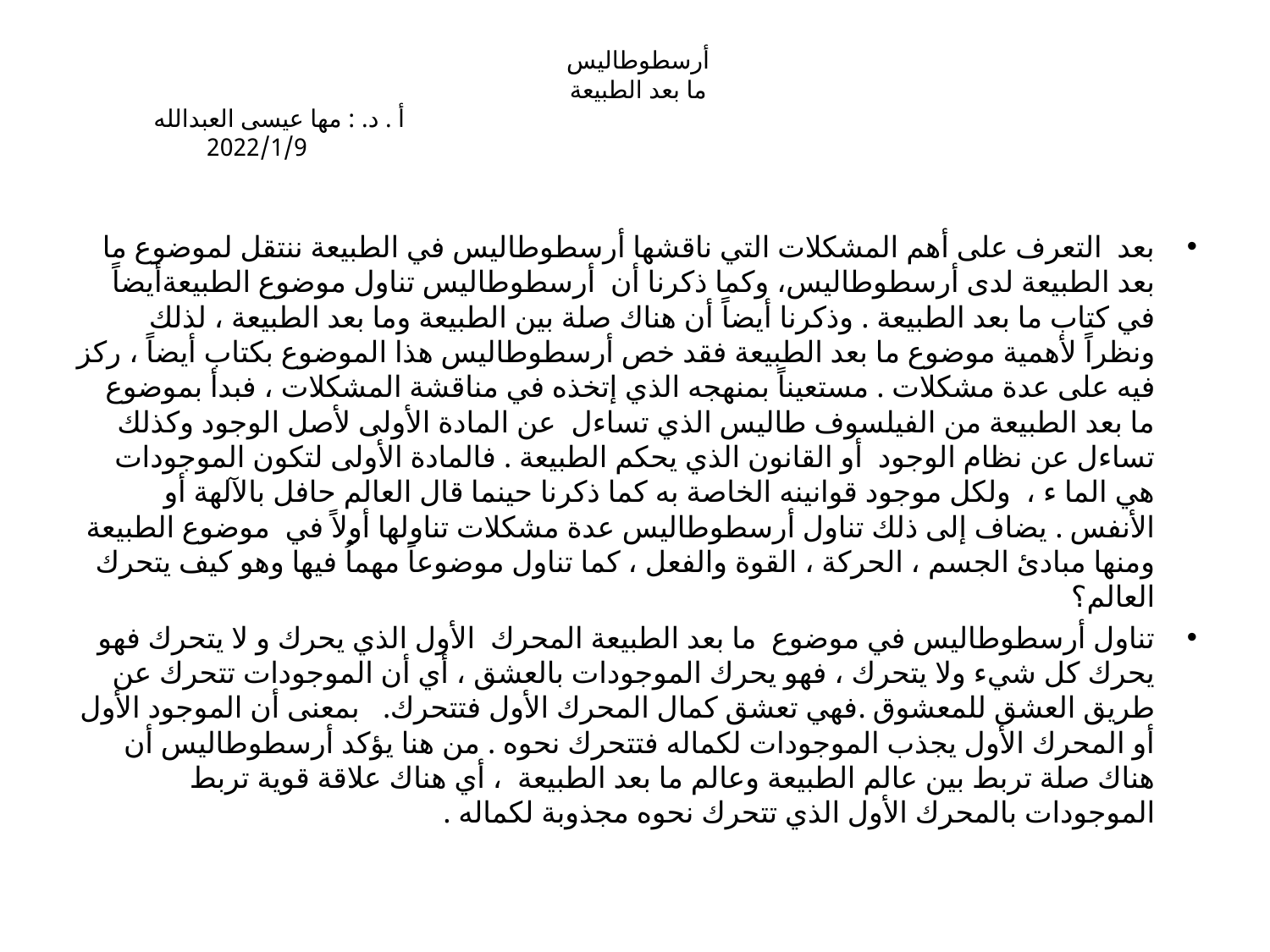

# أرسطوطاليس ما بعد الطبيعة أ . د. : مها عيسى العبدالله 2022/1/9
بعد  التعرف على أهم المشكلات التي ناقشها أرسطوطاليس في الطبيعة ننتقل لموضوع ما بعد الطبيعة لدى أرسطوطاليس، وكما ذكرنا أن  أرسطوطاليس تناول موضوع الطبيعةأيضاً في كتاب ما بعد الطبيعة . وذكرنا أيضاً أن هناك صلة بين الطبيعة وما بعد الطبيعة ، لذلك ونظراً لأهمية موضوع ما بعد الطبيعة فقد خص أرسطوطاليس هذا الموضوع بكتاب أيضاً ، ركز فيه على عدة مشكلات . مستعيناً بمنهجه الذي إتخذه في مناقشة المشكلات ، فبدأ بموضوع ما بعد الطبيعة من الفيلسوف طاليس الذي تساءل  عن المادة الأولى لأصل الوجود وكذلك تساءل عن نظام الوجود  أو القانون الذي يحكم الطبيعة . فالمادة الأولى لتكون الموجودات هي الما ء ،  ولكل موجود قوانينه الخاصة به كما ذكرنا حينما قال العالم حافل بالآلهة أو الأنفس . يضاف إلى ذلك تناول أرسطوطاليس عدة مشكلات تناولها أولاً في  موضوع الطبيعة ومنها مبادئ الجسم ، الحركة ، القوة والفعل ، كما تناول موضوعاً مهماُ فيها وهو كيف يتحرك العالم؟
تناول أرسطوطاليس في موضوع  ما بعد الطبيعة المحرك  الأول الذي يحرك و لا يتحرك فهو يحرك كل شيء ولا يتحرك ، فهو يحرك الموجودات بالعشق ، أي أن الموجودات تتحرك عن طريق العشق للمعشوق .فهي تعشق كمال المحرك الأول فتتحرك.   بمعنى أن الموجود الأول أو المحرك الأول يجذب الموجودات لكماله فتتحرك نحوه . من هنا يؤكد أرسطوطاليس أن هناك صلة تربط بين عالم الطبيعة وعالم ما بعد الطبيعة  ، أي هناك علاقة قوية تربط الموجودات بالمحرك الأول الذي تتحرك نحوه مجذوبة لكماله .